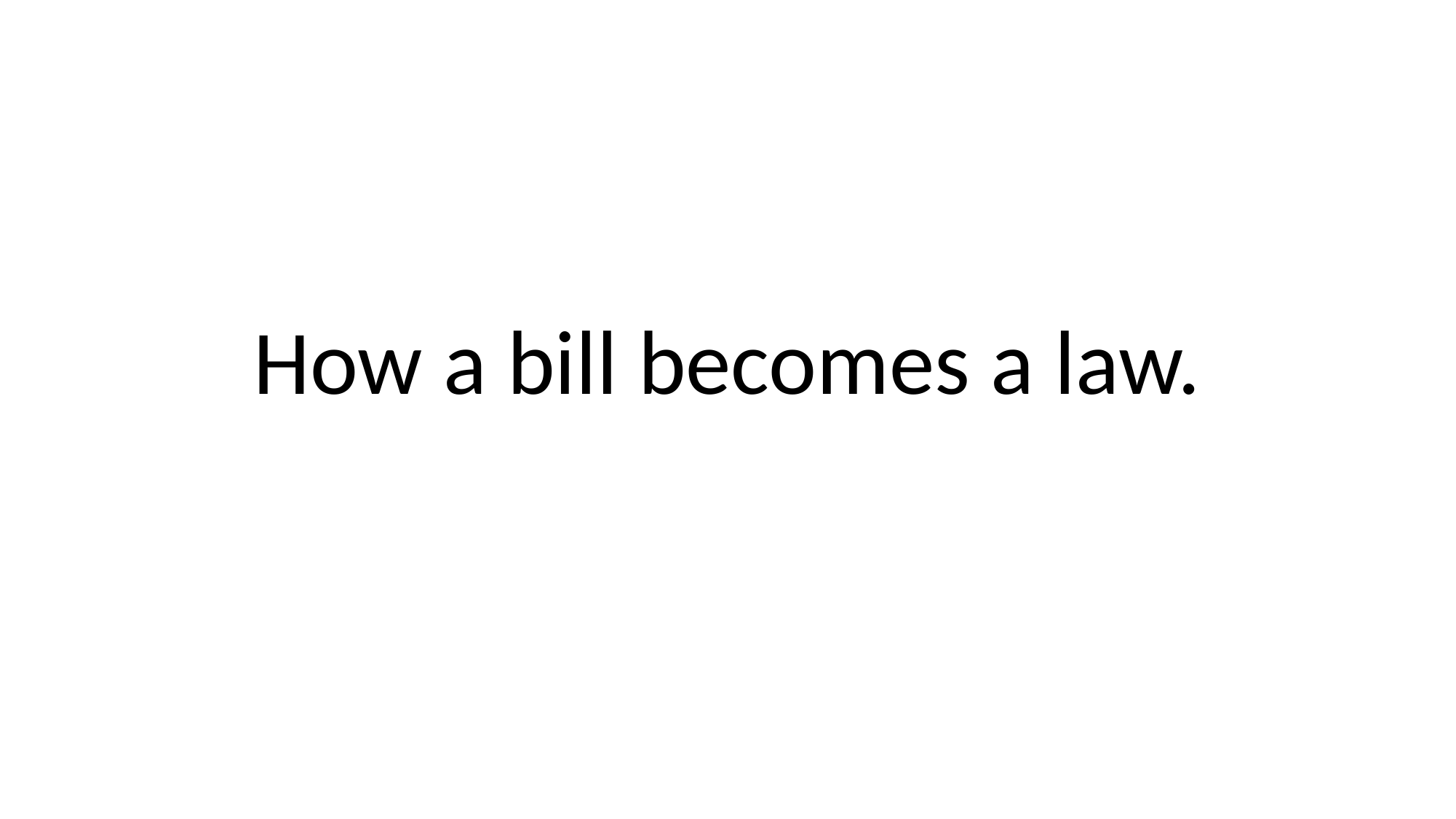

# How a bill becomes a law.